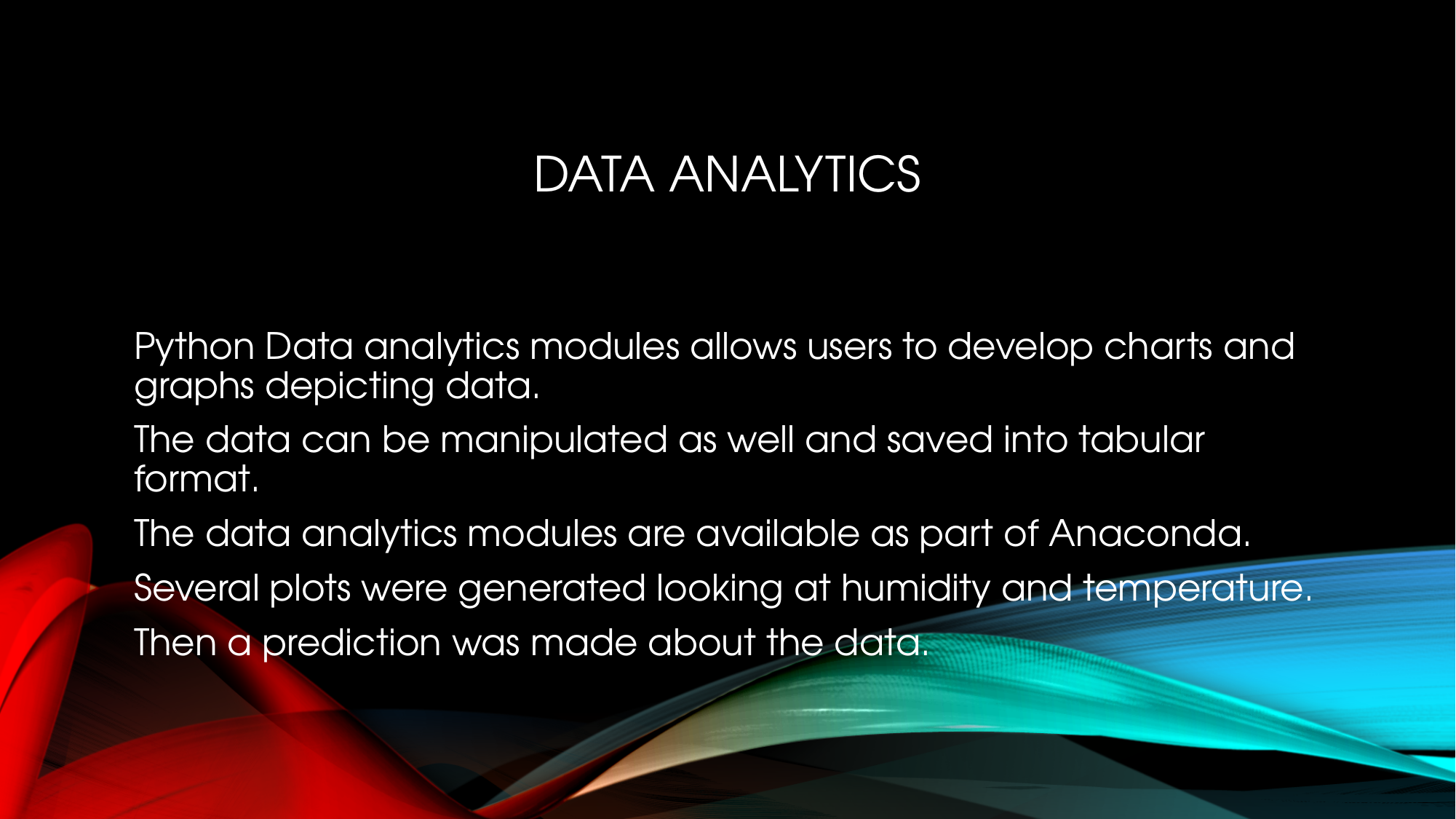

# Data Analytics
Python Data analytics modules allows users to develop charts and graphs depicting data.
The data can be manipulated as well and saved into tabular format.
The data analytics modules are available as part of Anaconda.
Several plots were generated looking at humidity and temperature.
Then a prediction was made about the data.